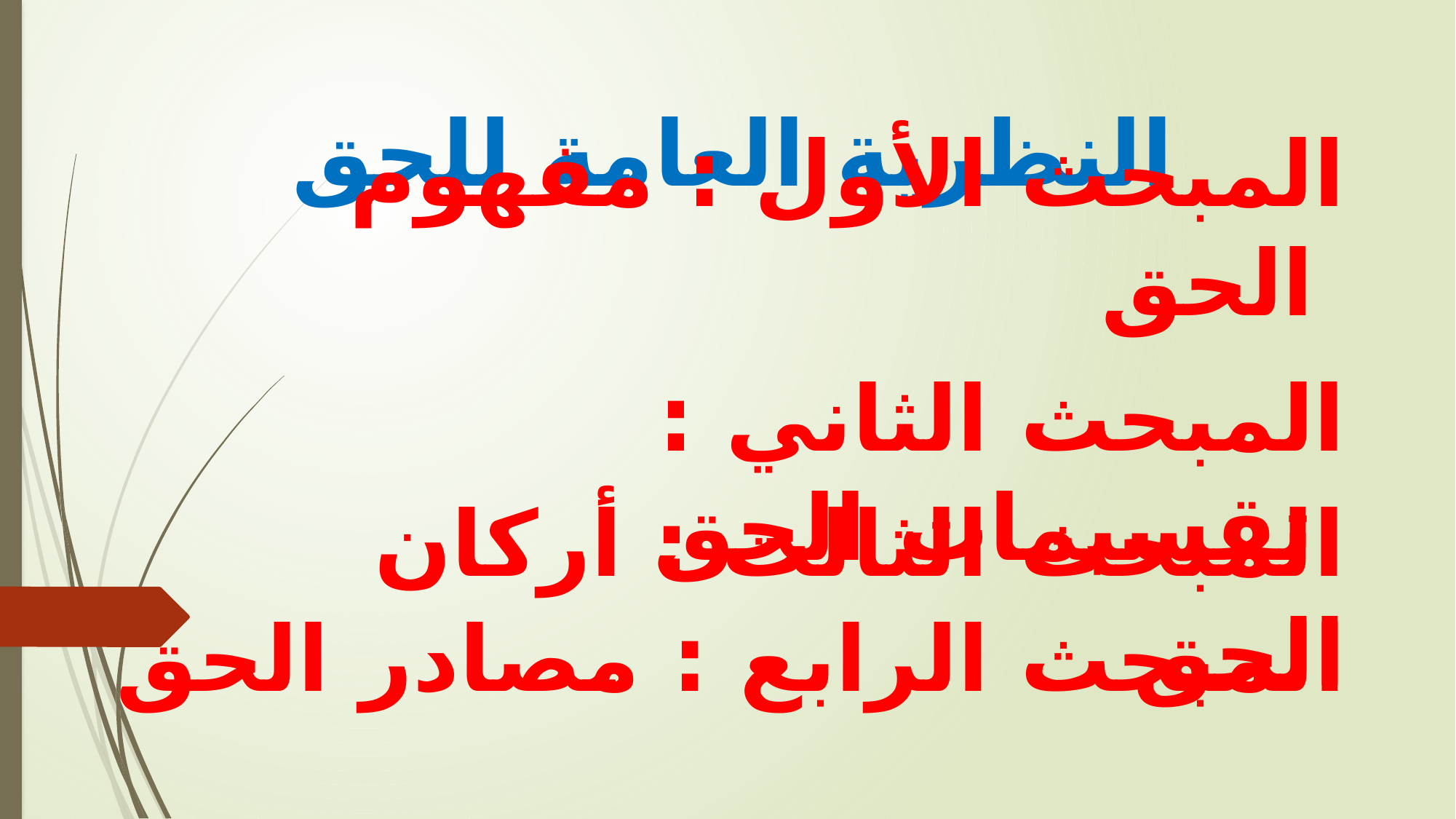

# النظرية العامة للحق
المبحث الأول : مفهوم الحق
المبحث الثاني : تقسيمات الحق
المبحث الثالث : أركان الحق
المبحث الرابع : مصادر الحق